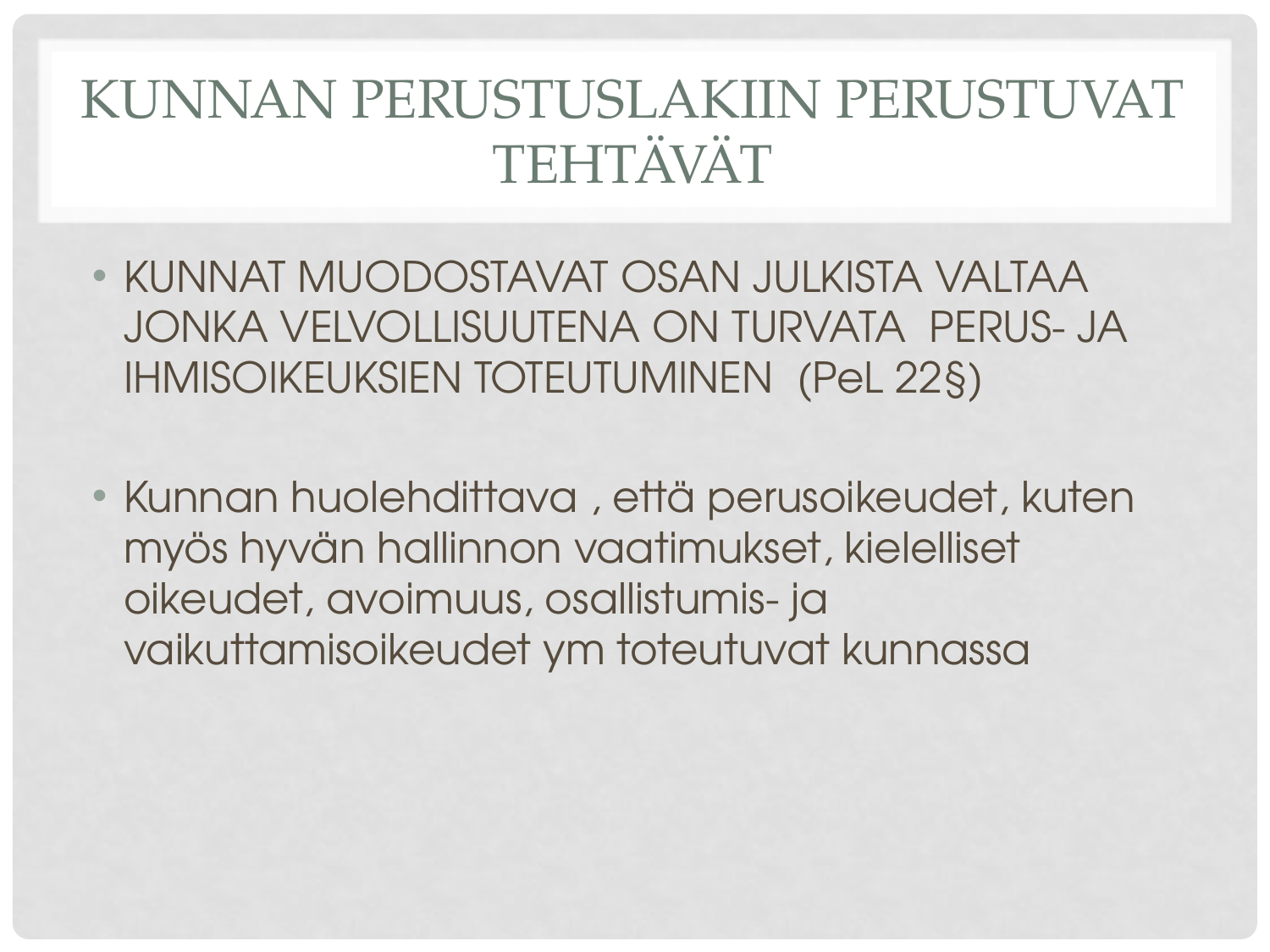

# Kunnan perustuslakiin perustuvat tehtävät
KUNNAT MUODOSTAVAT OSAN JULKISTA VALTAA JONKA VELVOLLISUUTENA ON TURVATA  PERUS- JA IHMISOIKEUKSIEN TOTEUTUMINEN  (PeL 22§)

Kunnan huolehdittava , että perusoikeudet, kuten myös hyvän hallinnon vaatimukset, kielelliset oikeudet, avoimuus, osallistumis- ja vaikuttamisoikeudet ym toteutuvat kunnassa